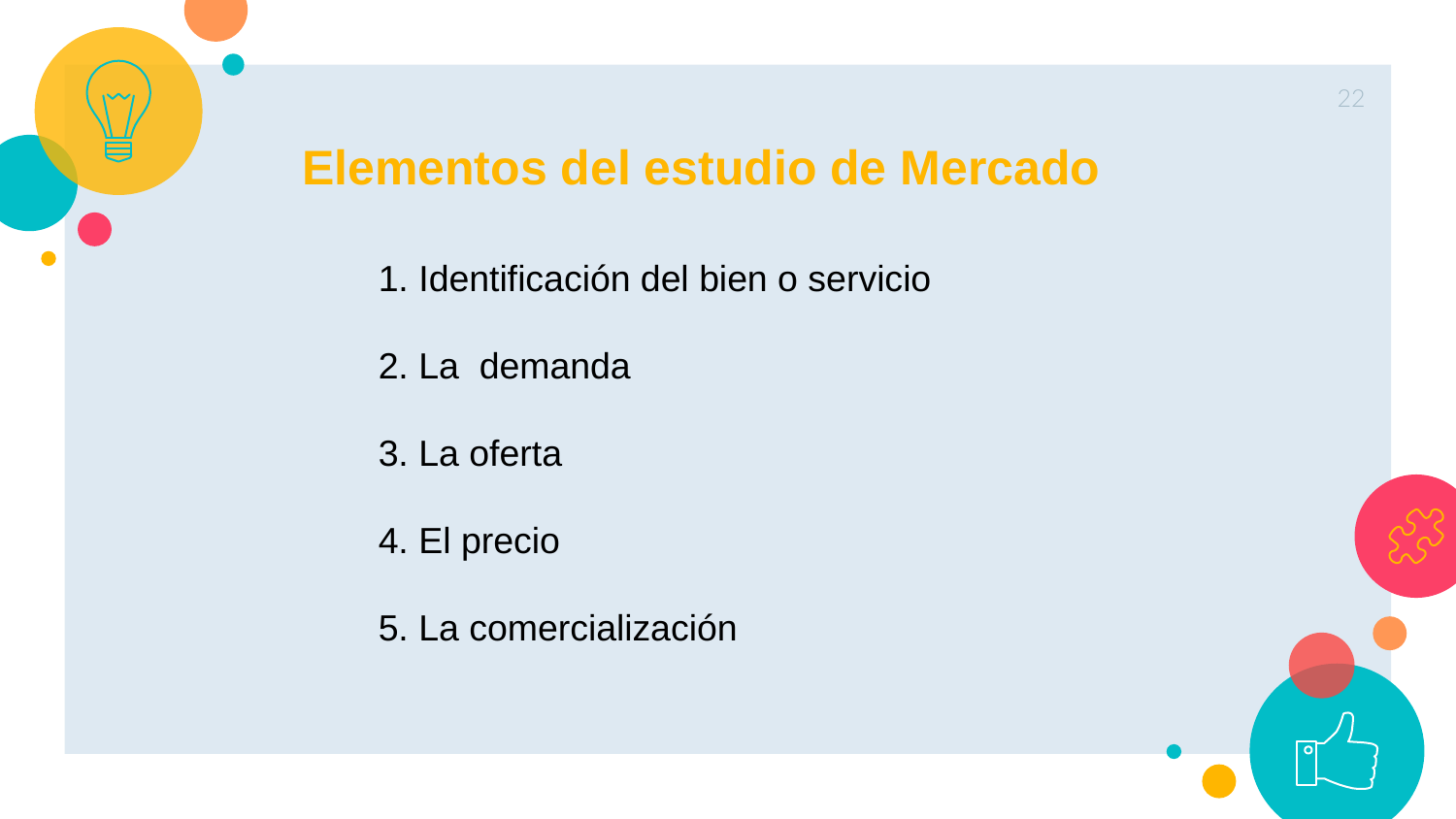

22
Elementos del estudio de Mercado
1. Identificación del bien o servicio

2. La  demanda

3. La oferta

4. El precio

5. La comercialización